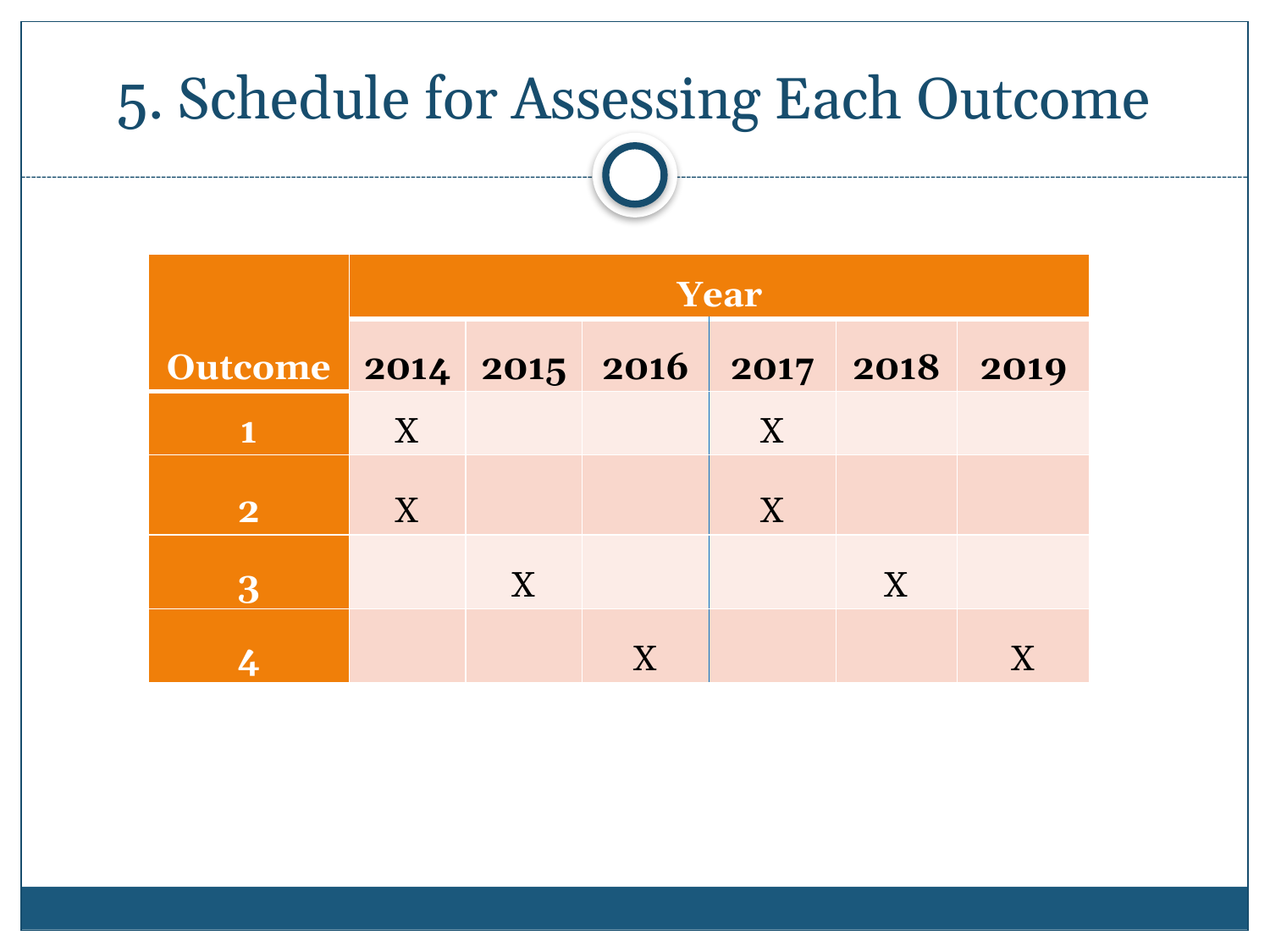

# 5. Schedule for Assessing Each Outcome
| Outcome | Year |  |  |  |  |  |
| --- | --- | --- | --- | --- | --- | --- |
|  | 2014 | 2015 | 2016 | 2017 | 2018 | 2019 |
| 1 | X |  |  | X |  |  |
| 2 | X |  |  | X |  |  |
| 3 |  | X |  |  | X |  |
| 4 |  |  | X |  |  | X |